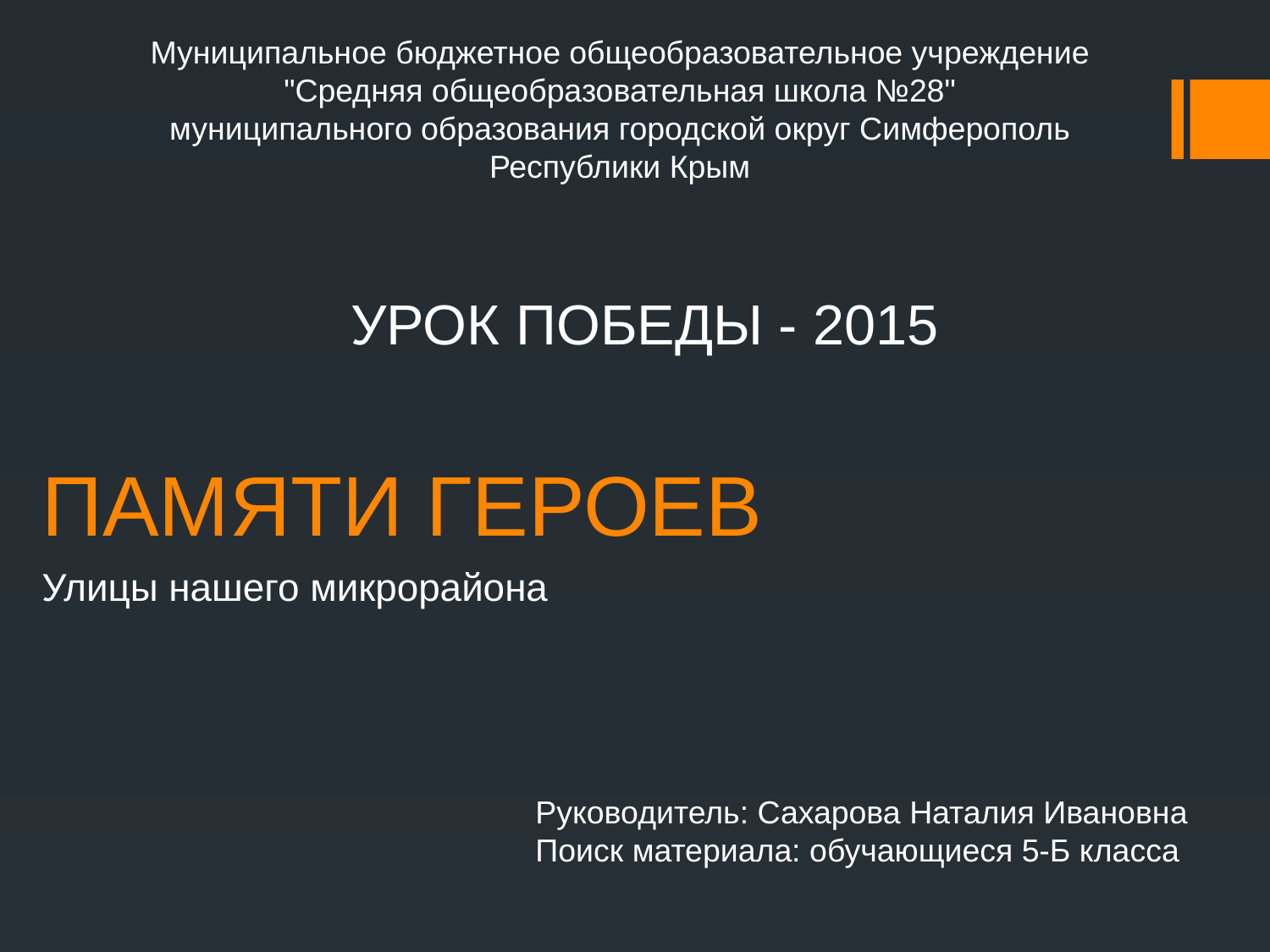

Муниципальное бюджетное общеобразовательное учреждение
"Средняя общеобразовательная школа №28"
муниципального образования городской округ Симферополь
Республики Крым
УРОК ПОБЕДЫ - 2015
# ПАМЯТИ ГЕРОЕВ
Улицы нашего микрорайона
Руководитель: Сахарова Наталия Ивановна
Поиск материала: обучающиеся 5-Б класса